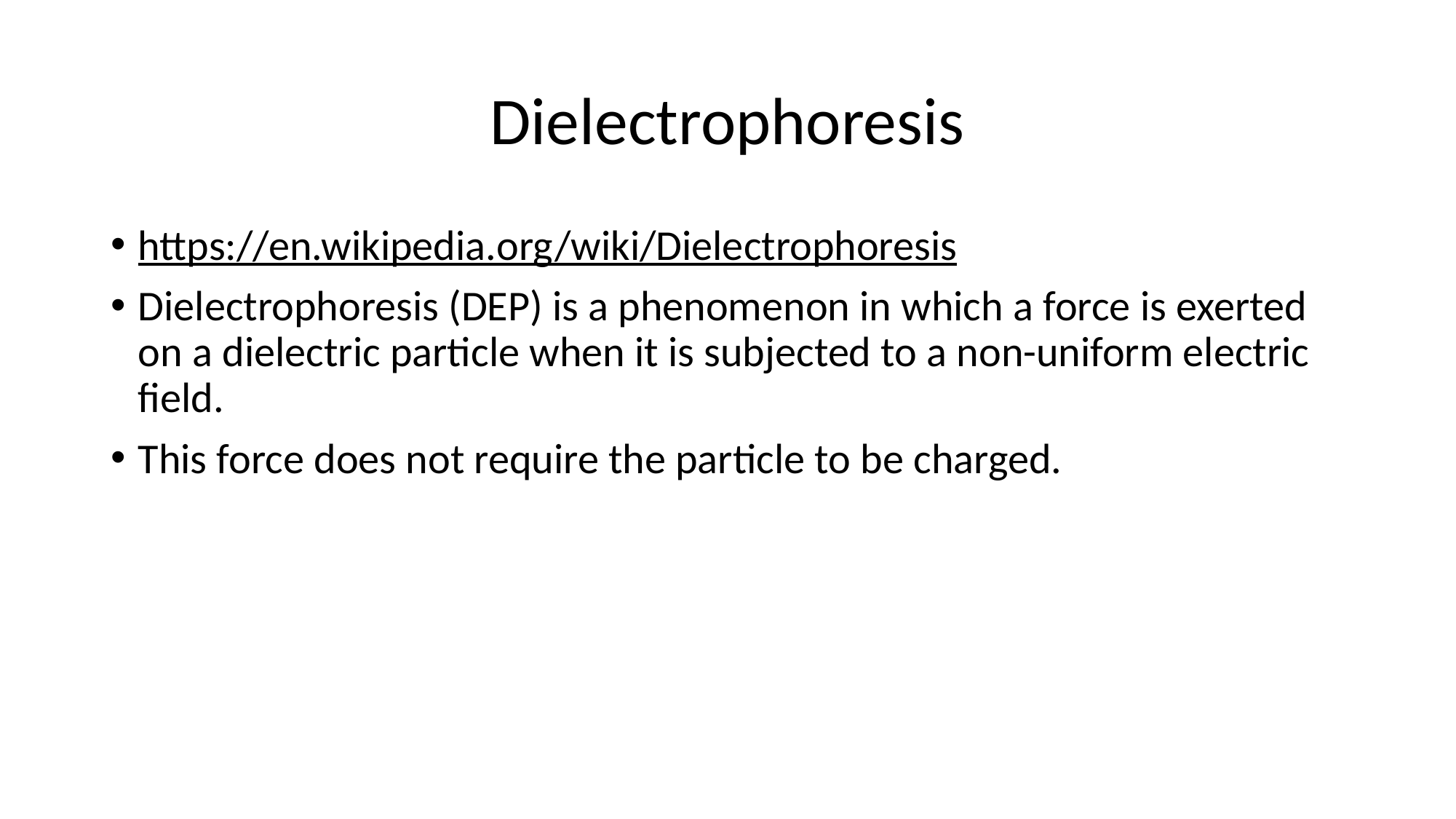

# Dielectrophoresis
https://en.wikipedia.org/wiki/Dielectrophoresis
Dielectrophoresis (DEP) is a phenomenon in which a force is exerted on a dielectric particle when it is subjected to a non-uniform electric field.
This force does not require the particle to be charged.